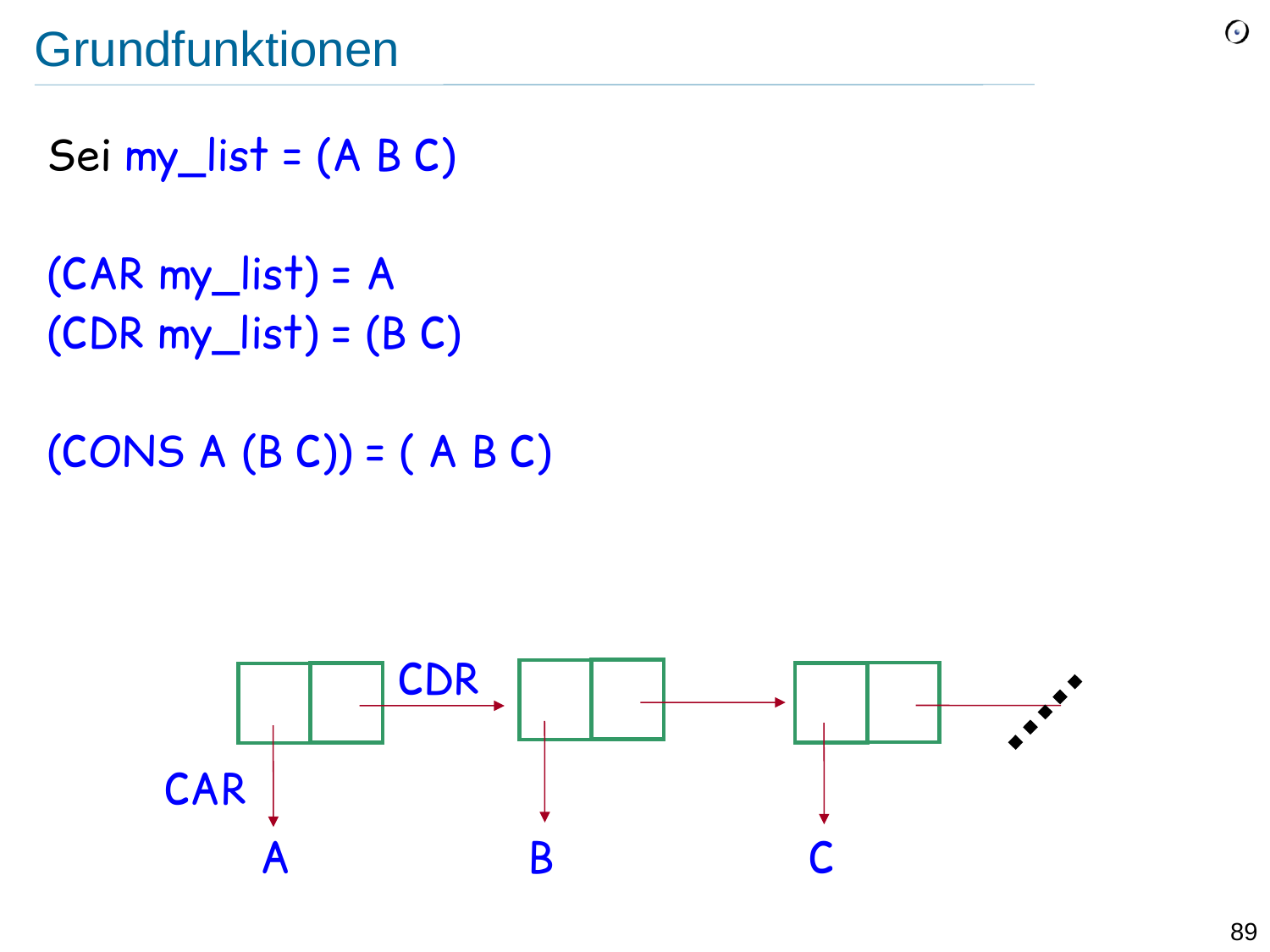

# Grundfunktionen
Sei my_list = (A B C)

(CAR my_list) = A
(CDR my_list) = (B C)

(CONS A (B C)) = ( A B C)
CDR

CAR
A
B
C